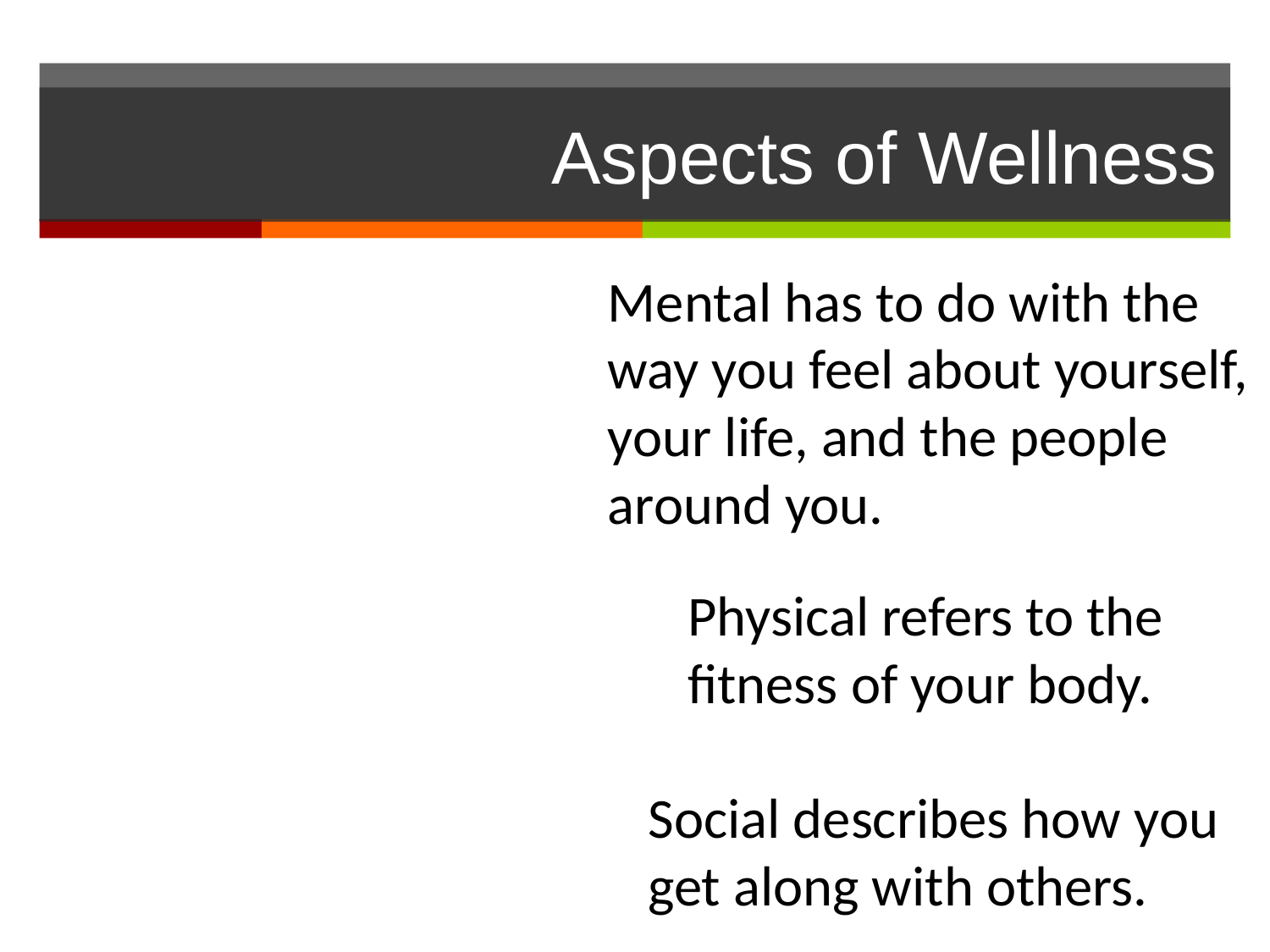

# Aspects of Wellness
Mental has to do with the way you feel about yourself, your life, and the people around you.

Physical refers to the fitness of your body.
Social describes how you get along with others.